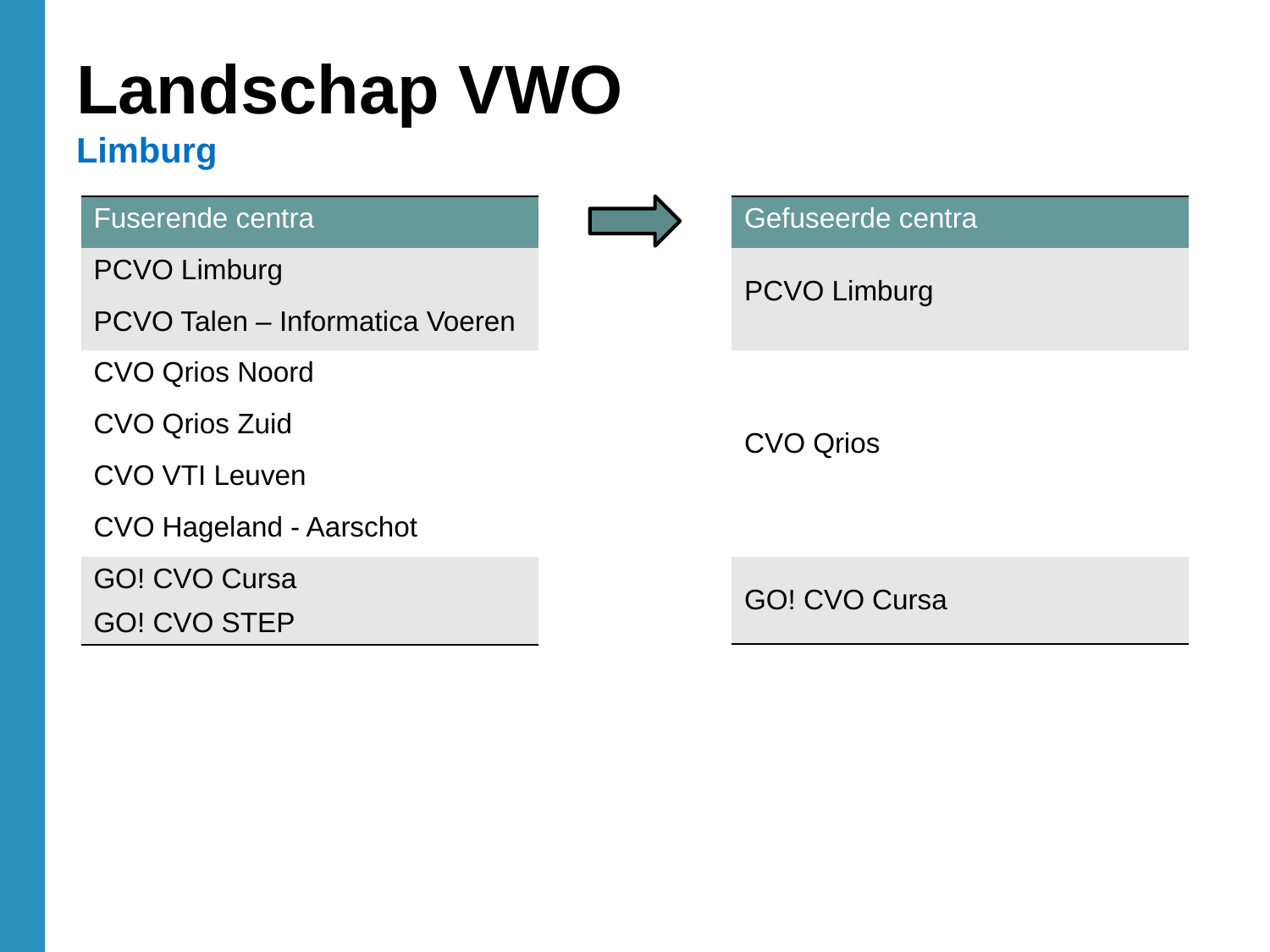

Landschap VWO
Limburg

| Fuserende centra |
| --- |
| PCVO Limburg |
| PCVO Talen – Informatica Voeren |
| CVO Qrios Noord |
| CVO Qrios Zuid |
| CVO VTI Leuven |
| CVO Hageland - Aarschot |
| GO! CVO Cursa |
| GO! CVO STEP |

| Gefuseerde centra |
| --- |
| PCVO Limburg |
| CVO Qrios |
| GO! CVO Cursa |